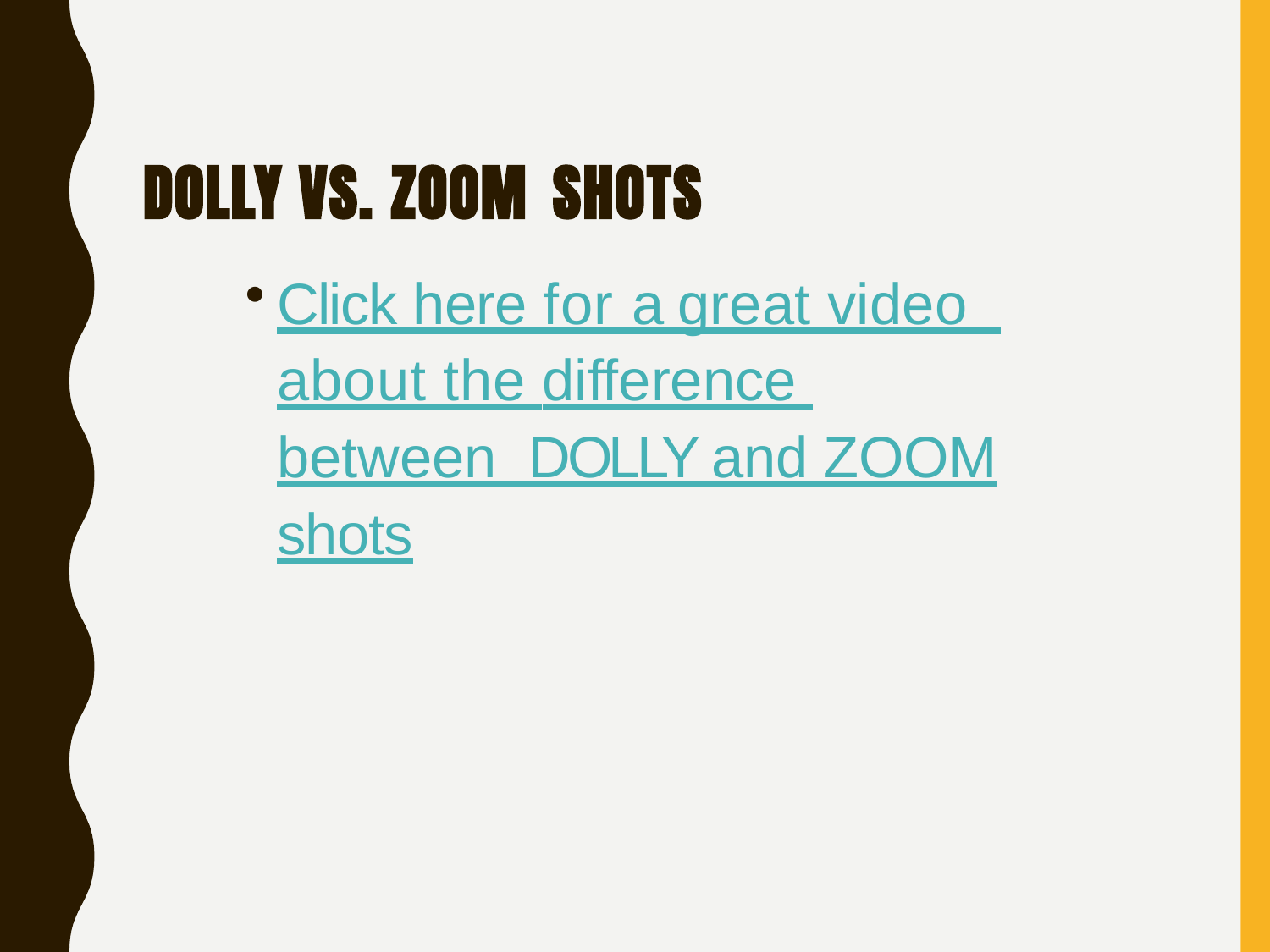

# DOLLY VS. ZOOM SHOTS
Click here for a great video  about the difference between  DOLLY and ZOOM shots